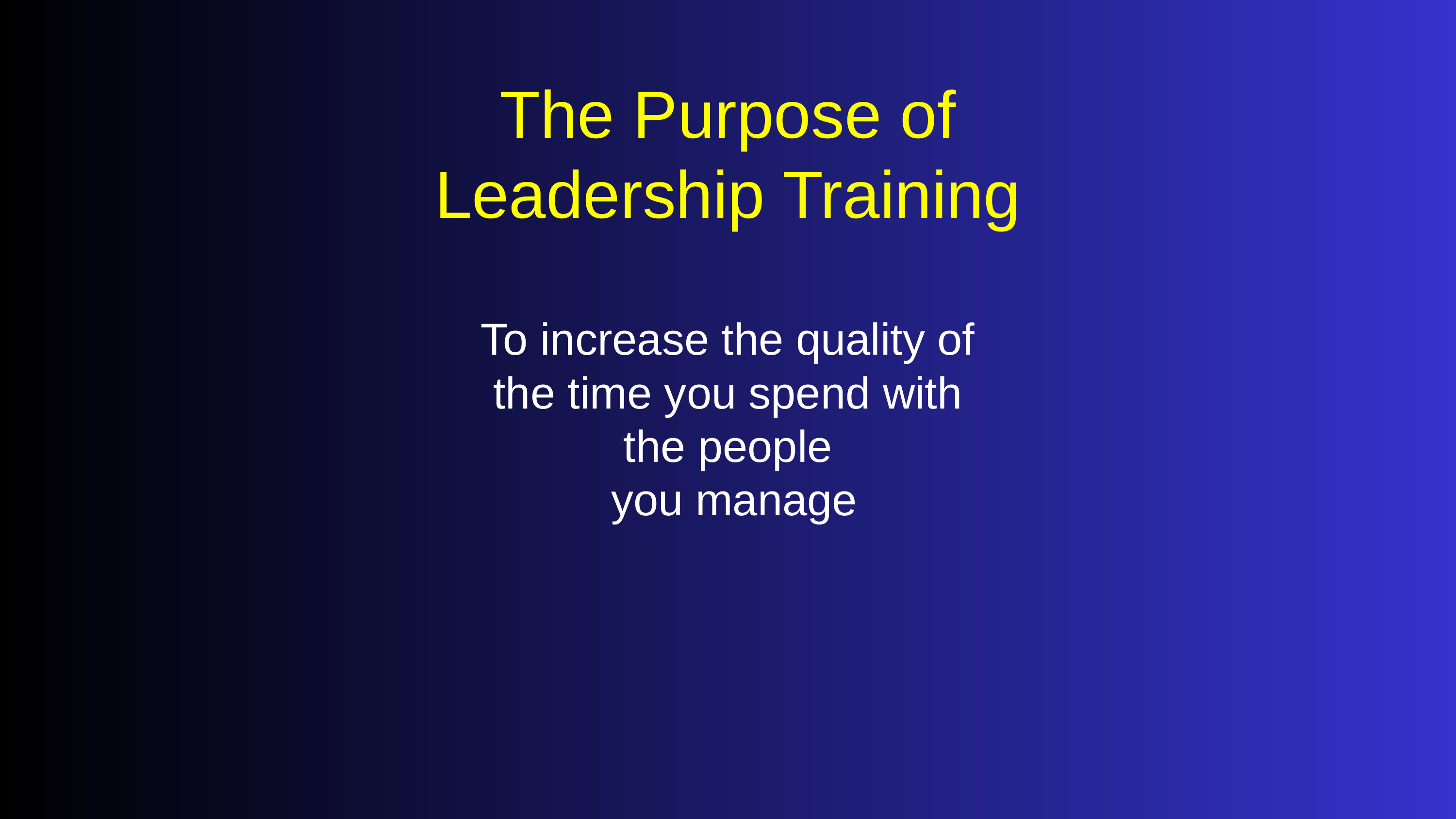

The Purpose of Leadership Training
To increase the quality of the time you spend with the people
 you manage